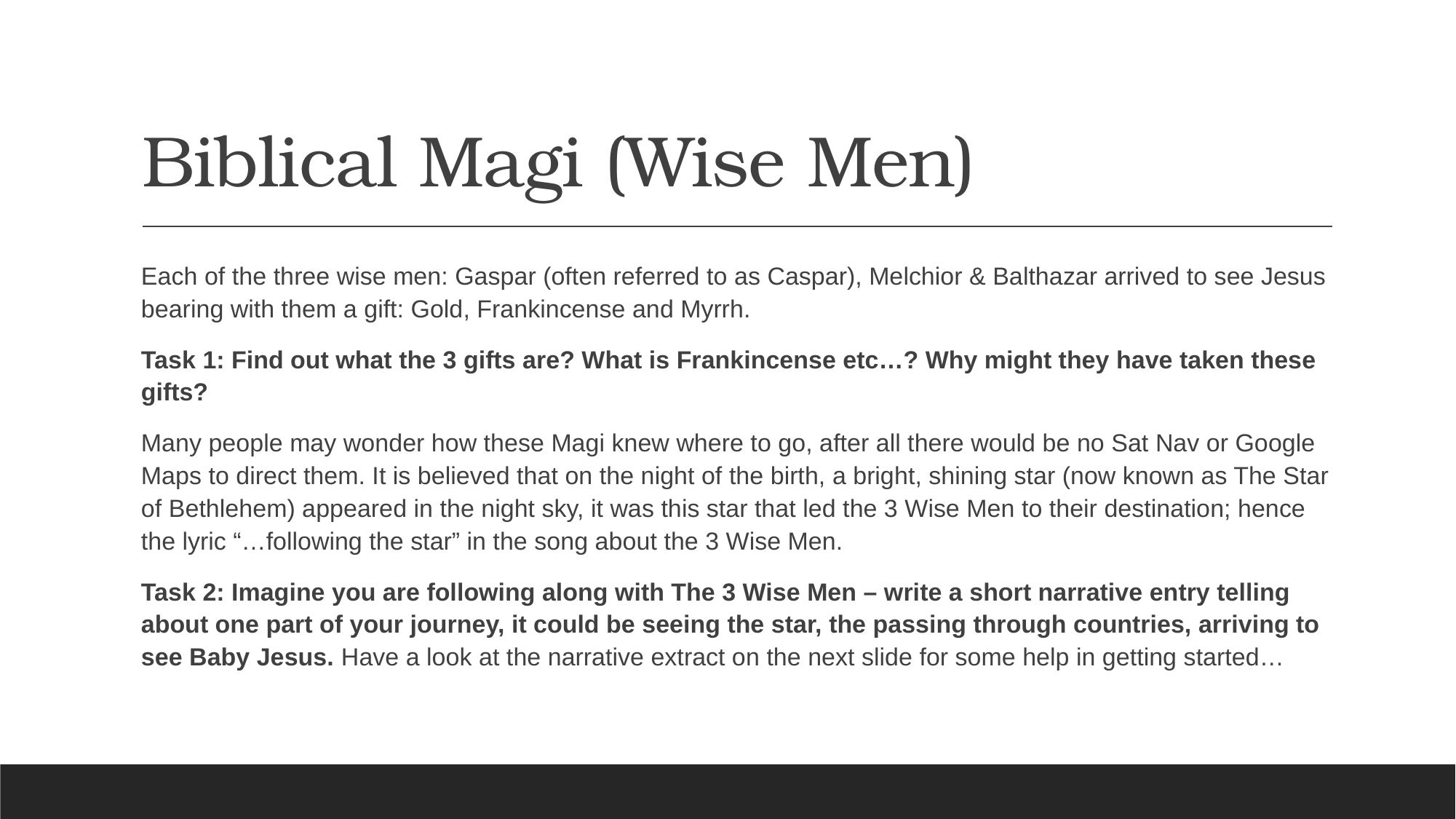

# Biblical Magi (Wise Men)
Each of the three wise men: Gaspar (often referred to as Caspar), Melchior & Balthazar arrived to see Jesus bearing with them a gift: Gold, Frankincense and Myrrh.
Task 1: Find out what the 3 gifts are? What is Frankincense etc…? Why might they have taken these gifts?
Many people may wonder how these Magi knew where to go, after all there would be no Sat Nav or Google Maps to direct them. It is believed that on the night of the birth, a bright, shining star (now known as The Star of Bethlehem) appeared in the night sky, it was this star that led the 3 Wise Men to their destination; hence the lyric “…following the star” in the song about the 3 Wise Men.
Task 2: Imagine you are following along with The 3 Wise Men – write a short narrative entry telling about one part of your journey, it could be seeing the star, the passing through countries, arriving to see Baby Jesus. Have a look at the narrative extract on the next slide for some help in getting started…